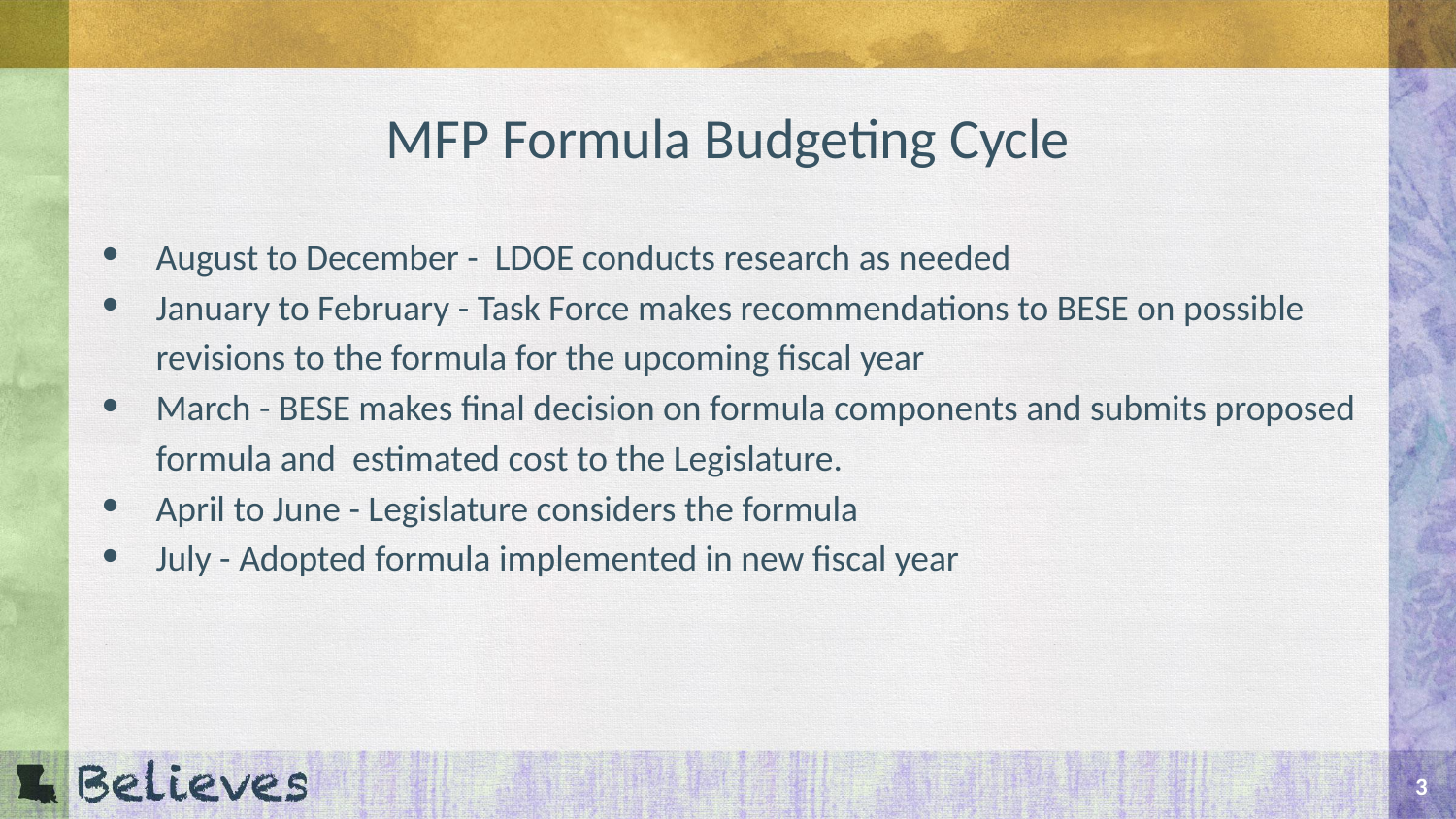

# MFP Formula Budgeting Cycle
August to December -  LDOE conducts research as needed
January to February - Task Force makes recommendations to BESE on possible revisions to the formula for the upcoming fiscal year
March - BESE makes final decision on formula components and submits proposed formula and  estimated cost to the Legislature.
April to June - Legislature considers the formula
July - Adopted formula implemented in new fiscal year